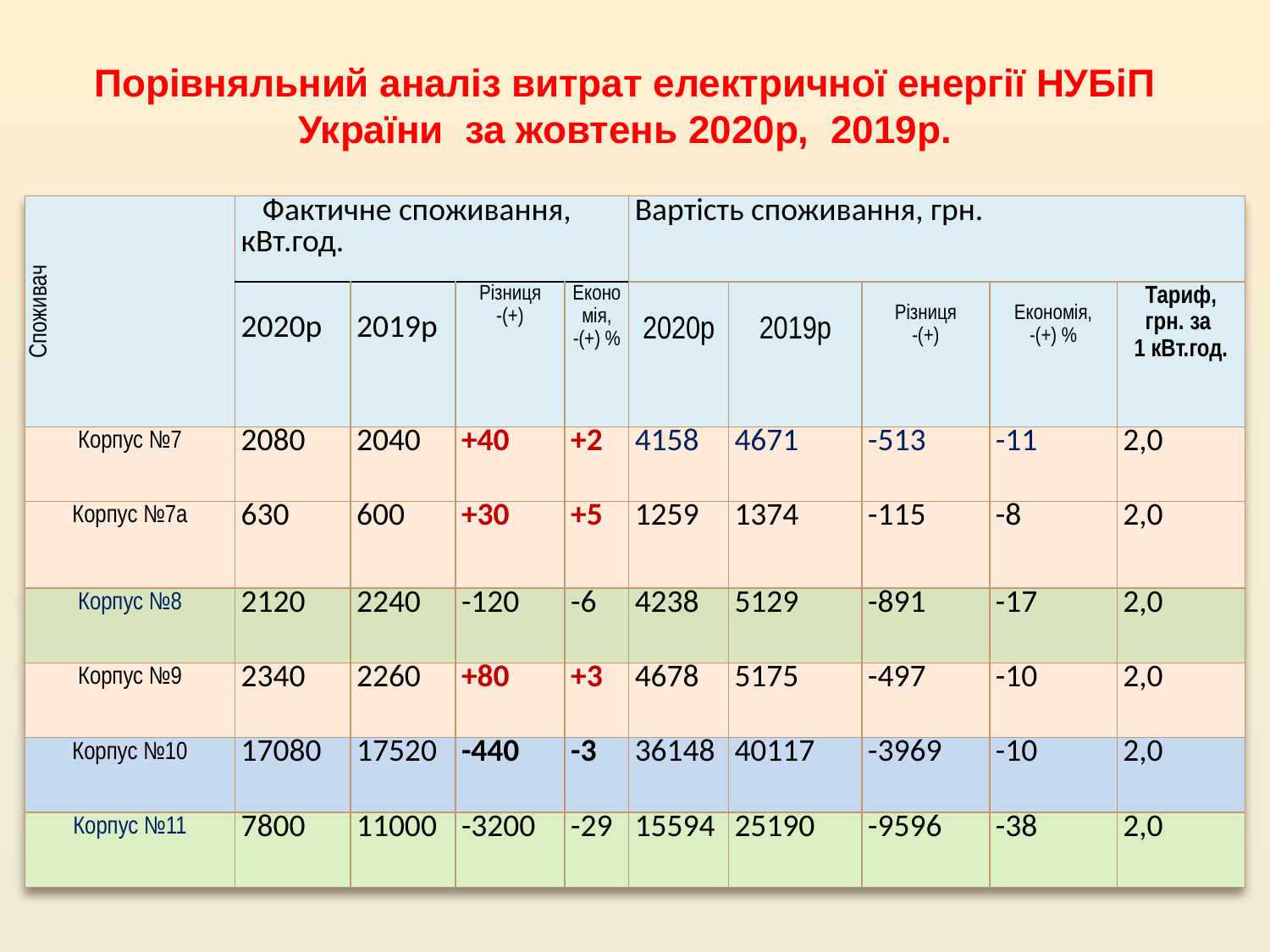

# Порівняльний аналіз витрат електричної енергії НУБіП України  за жовтень 2020р,  2019р.
| Споживач | Фактичне споживання, кВт.год. |  |  |  | Вартість споживання, грн. |  |  |  |  |
| --- | --- | --- | --- | --- | --- | --- | --- | --- | --- |
|  | 2020р | 2019р | Різниця -(+) | Економія, -(+) % | 2020р | 2019р | Різниця -(+) | Економія, -(+) % | Тариф, грн. за 1 кВт.год. |
| Корпус №7 | 2080 | 2040 | +40 | +2 | 4158 | 4671 | -513 | -11 | 2,0 |
| Корпус №7а | 630 | 600 | +30 | +5 | 1259 | 1374 | -115 | -8 | 2,0 |
| Корпус №8 | 2120 | 2240 | -120 | -6 | 4238 | 5129 | -891 | -17 | 2,0 |
| Корпус №9 | 2340 | 2260 | +80 | +3 | 4678 | 5175 | -497 | -10 | 2,0 |
| Корпус №10 | 17080 | 17520 | -440 | -3 | 36148 | 40117 | -3969 | -10 | 2,0 |
| Корпус №11 | 7800 | 11000 | -3200 | -29 | 15594 | 25190 | -9596 | -38 | 2,0 |